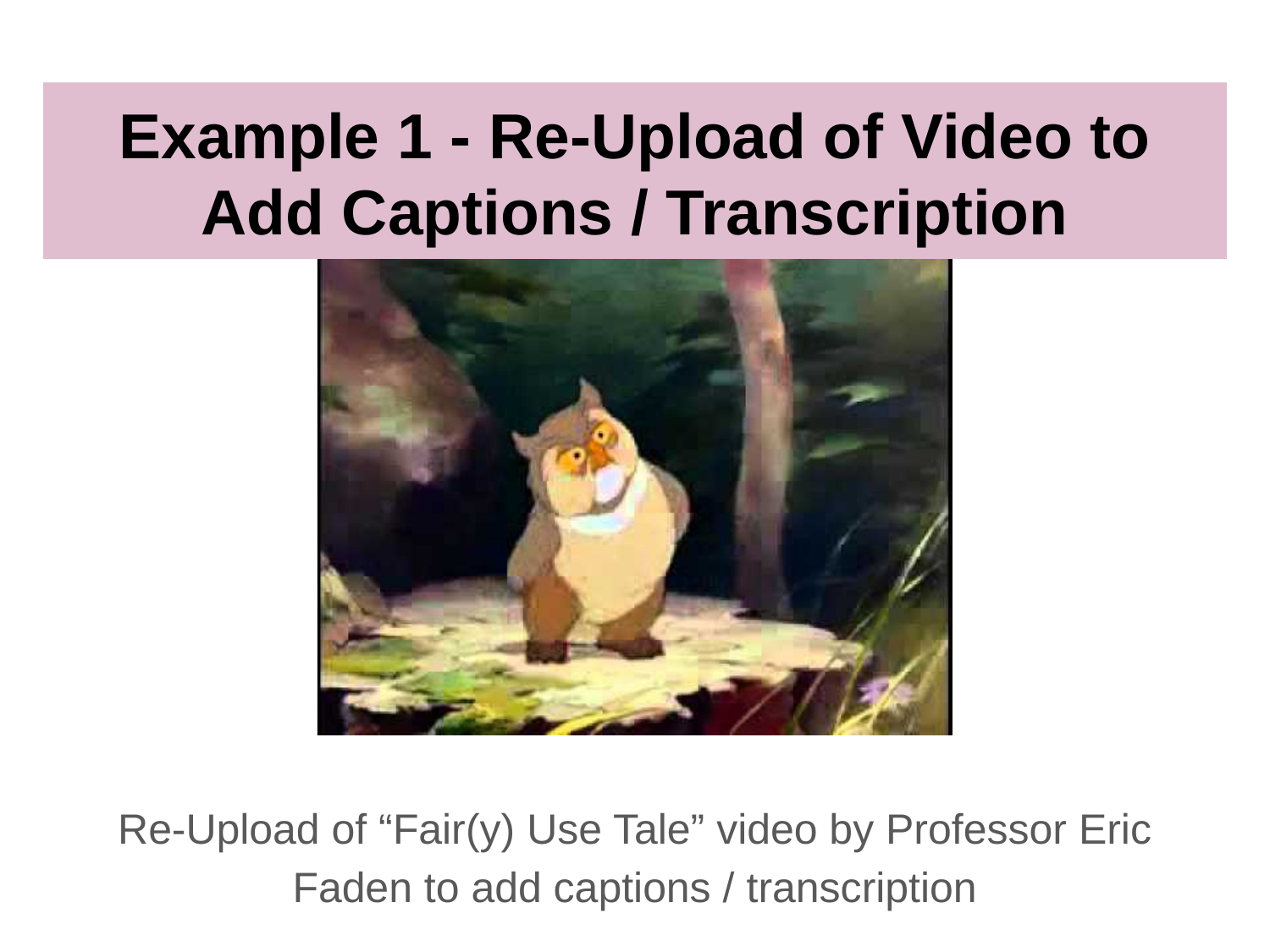

# Example 1 - Re-Upload of Video to Add Captions / Transcription

Re-Upload of “Fair(y) Use Tale” video by Professor Eric Faden to add captions / transcription